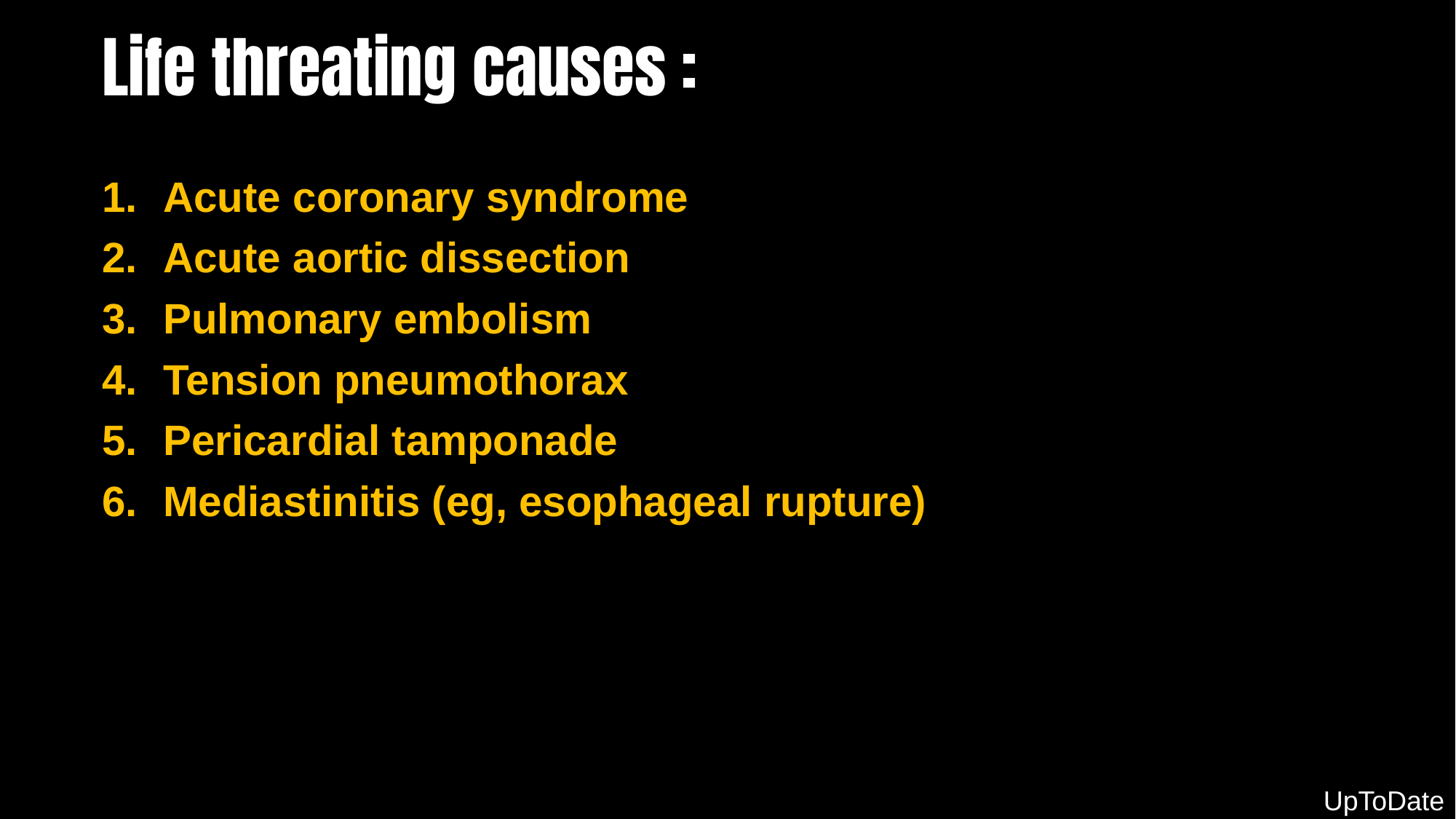

# Life threating causes :
Acute coronary syndrome
Acute aortic dissection
Pulmonary embolism
Tension pneumothorax
Pericardial tamponade
Mediastinitis (eg, esophageal rupture)
UpToDate